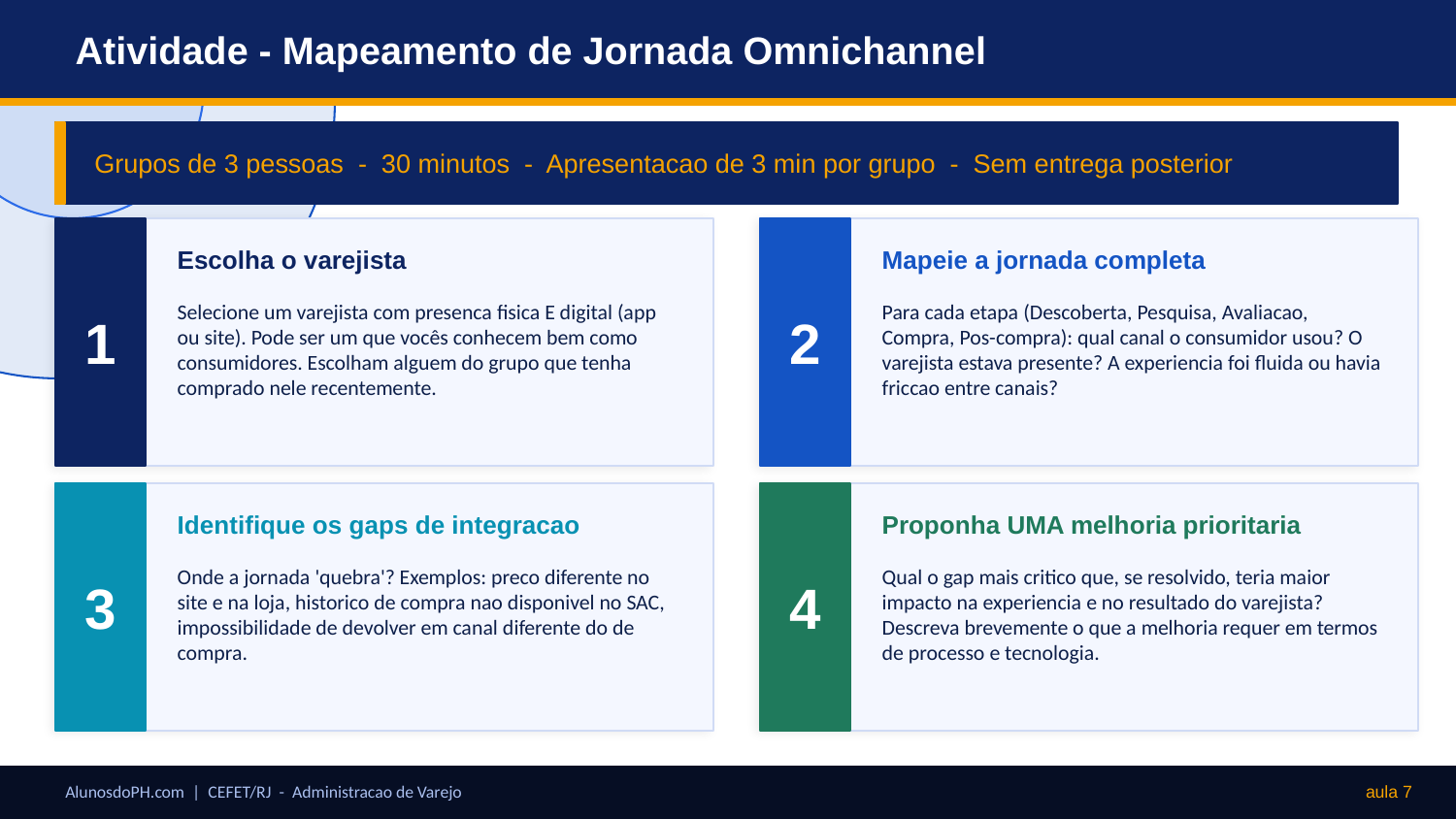

Atividade - Mapeamento de Jornada Omnichannel

Grupos de 3 pessoas  -  30 minutos  -  Apresentacao de 3 min por grupo  -  Sem entrega posterior

1

2
Escolha o varejista
Mapeie a jornada completa
Selecione um varejista com presenca fisica E digital (app ou site). Pode ser um que vocês conhecem bem como consumidores. Escolham alguem do grupo que tenha comprado nele recentemente.
Para cada etapa (Descoberta, Pesquisa, Avaliacao, Compra, Pos-compra): qual canal o consumidor usou? O varejista estava presente? A experiencia foi fluida ou havia friccao entre canais?

3

4
Identifique os gaps de integracao
Proponha UMA melhoria prioritaria
Onde a jornada 'quebra'? Exemplos: preco diferente no site e na loja, historico de compra nao disponivel no SAC, impossibilidade de devolver em canal diferente do de compra.
Qual o gap mais critico que, se resolvido, teria maior impacto na experiencia e no resultado do varejista? Descreva brevemente o que a melhoria requer em termos de processo e tecnologia.

AlunosdoPH.com  |  CEFET/RJ  -  Administracao de Varejo
aula 7